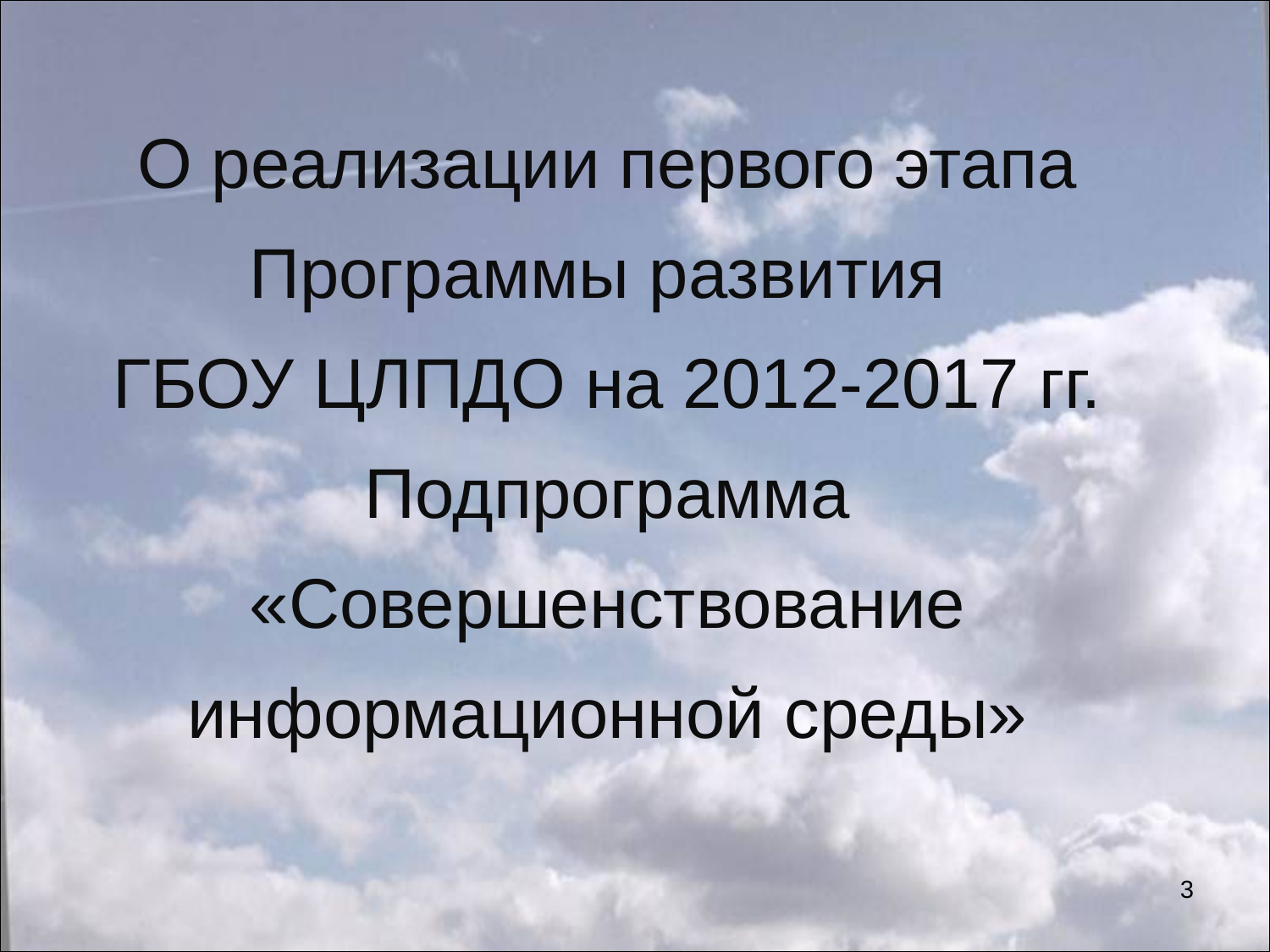

О реализации первого этапа Программы развития
ГБОУ ЦЛПДО на 2012-2017 гг.
Подпрограмма «Совершенствование информационной среды»

25.03.2013
25.03.2013
3
3
3
3
3